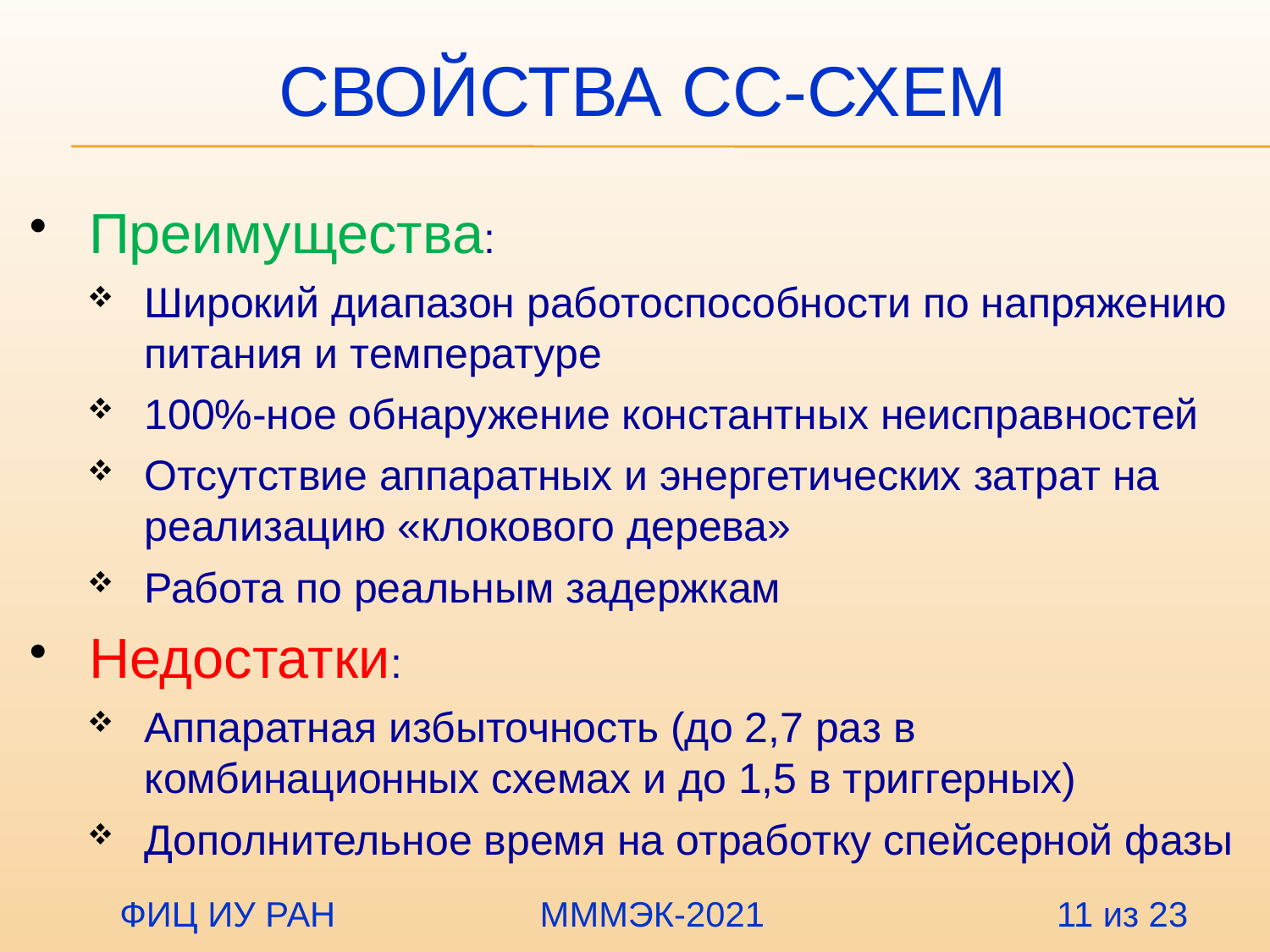

# Свойства СС-схем
Преимущества:
Широкий диапазон работоспособности по напряжению питания и температуре
100%-ное обнаружение константных неисправностей
Отсутствие аппаратных и энергетических затрат на реализацию «клокового дерева»
Работа по реальным задержкам
Недостатки:
Аппаратная избыточность (до 2,7 раз в комбинационных схемах и до 1,5 в триггерных)
Дополнительное время на отработку спейсерной фазы

           ФИЦ ИУ РАН		  МММЭК-2021                              11 из 23